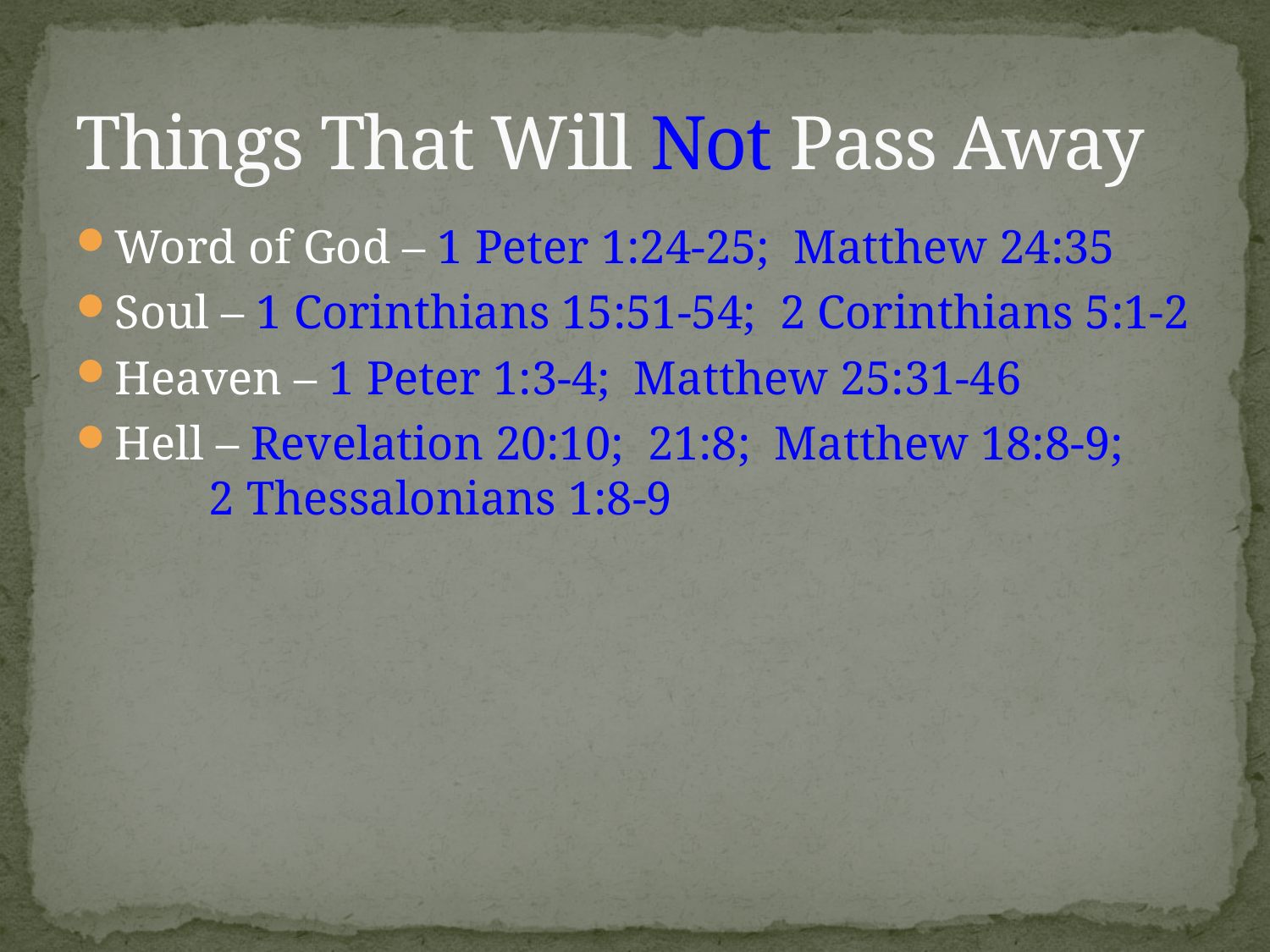

# Things That Will Not Pass Away
Word of God – 1 Peter 1:24-25;  Matthew 24:35
Soul – 1 Corinthians 15:51-54;  2 Corinthians 5:1-2
Heaven – 1 Peter 1:3-4;  Matthew 25:31-46
Hell – Revelation 20:10;  21:8;  Matthew 18:8-9;              2 Thessalonians 1:8-9